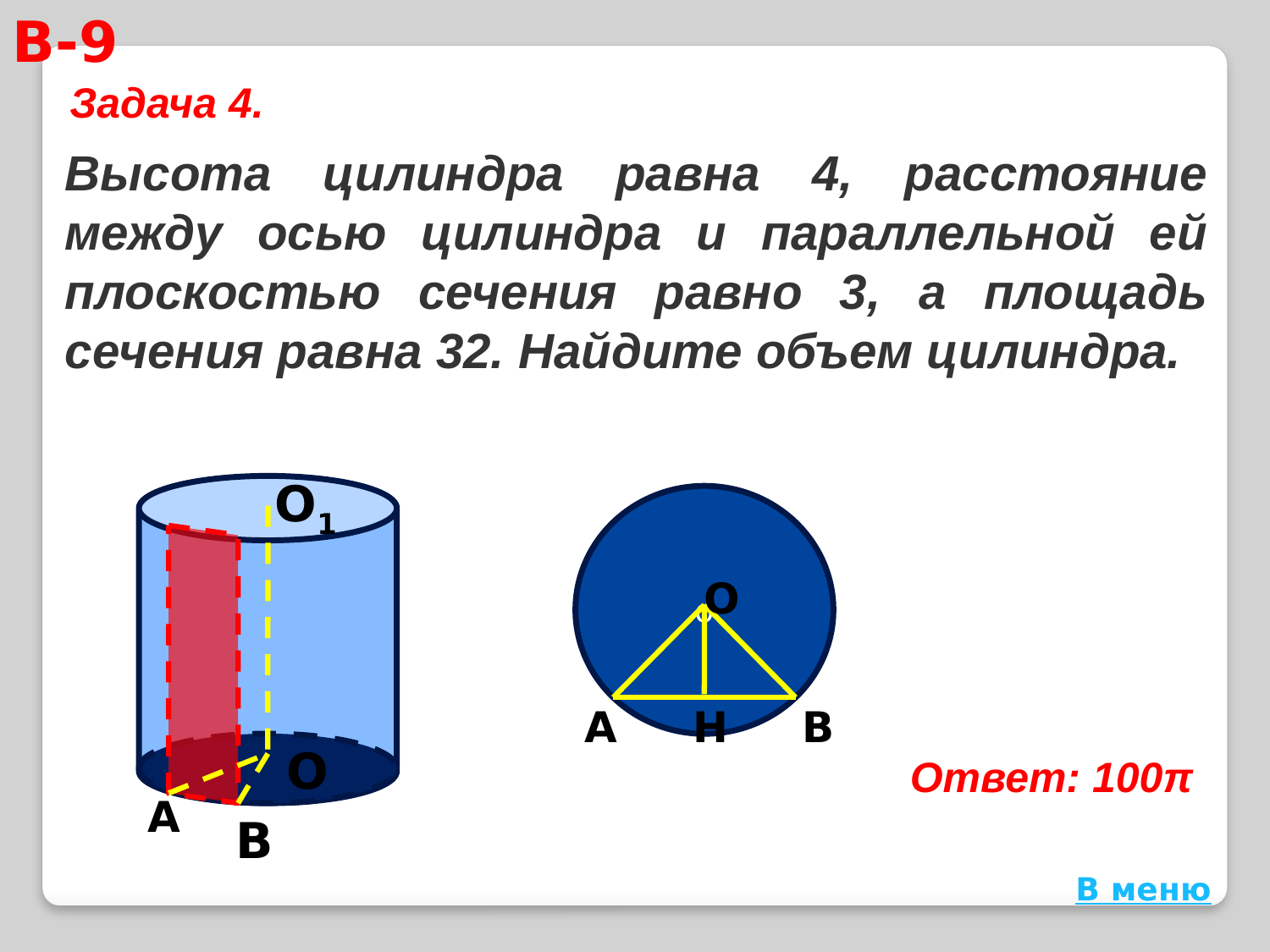

В-9
Задача 4.
Высота цилиндра равна 4, расстояние между осью цилиндра и параллельной ей плоскостью сечения равно 3, а площадь сечения равна 32. Найдите объем цилиндра.

О1
О
А
В

о

О
А
Н
В
Ответ: 100π
В меню